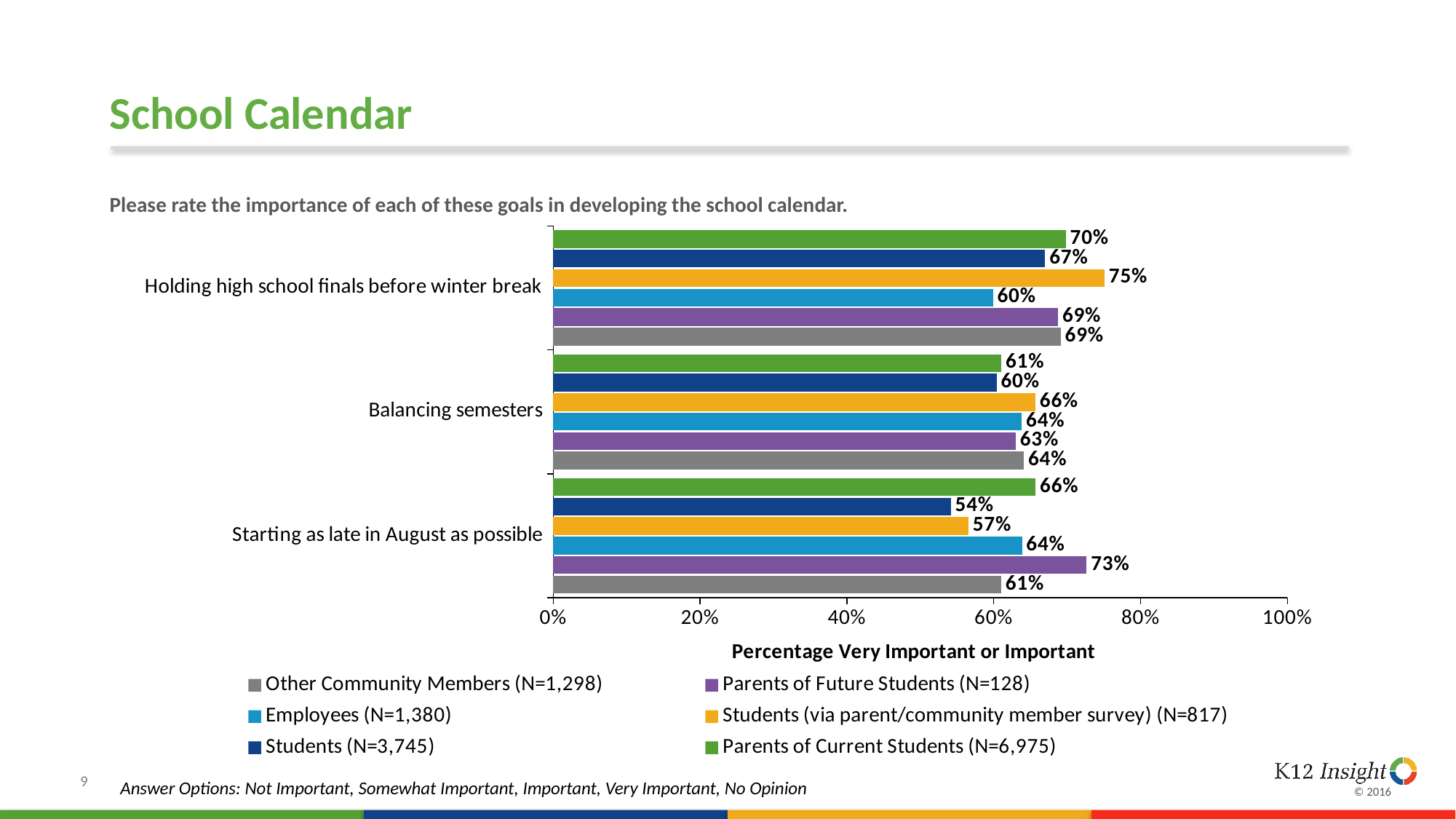

# School Calendar
Please rate the importance of each of these goals in developing the school calendar.

### Chart

| Category | Parents of Current Students (N=6,975) | Students (N=3,745) | Students (via parent/community member survey) (N=817) | Employees (N=1,380) | Parents of Future Students (N=128) | Other Community Members (N=1,298) |
|---|---|---|---|---|---|---|
| Holding high school finals before winter break | 0.6981077981651376 | 0.6700453454254468 | 0.7509157509157509 | 0.5989847715736041 | 0.6875 | 0.691358024691358 |
| Balancing semesters | 0.6103131284113761 | 0.6038995726495726 | 0.6568627450980392 | 0.6381435823060189 | 0.6299212598425197 | 0.6411446249033256 |
| Starting as late in August as possible | 0.656983400114482 | 0.541566426089281 | 0.565483476132191 | 0.6384671005061461 | 0.7265625 | 0.610260336906585 |
9
Answer Options: Not Important, Somewhat Important, Important, Very Important, No Opinion